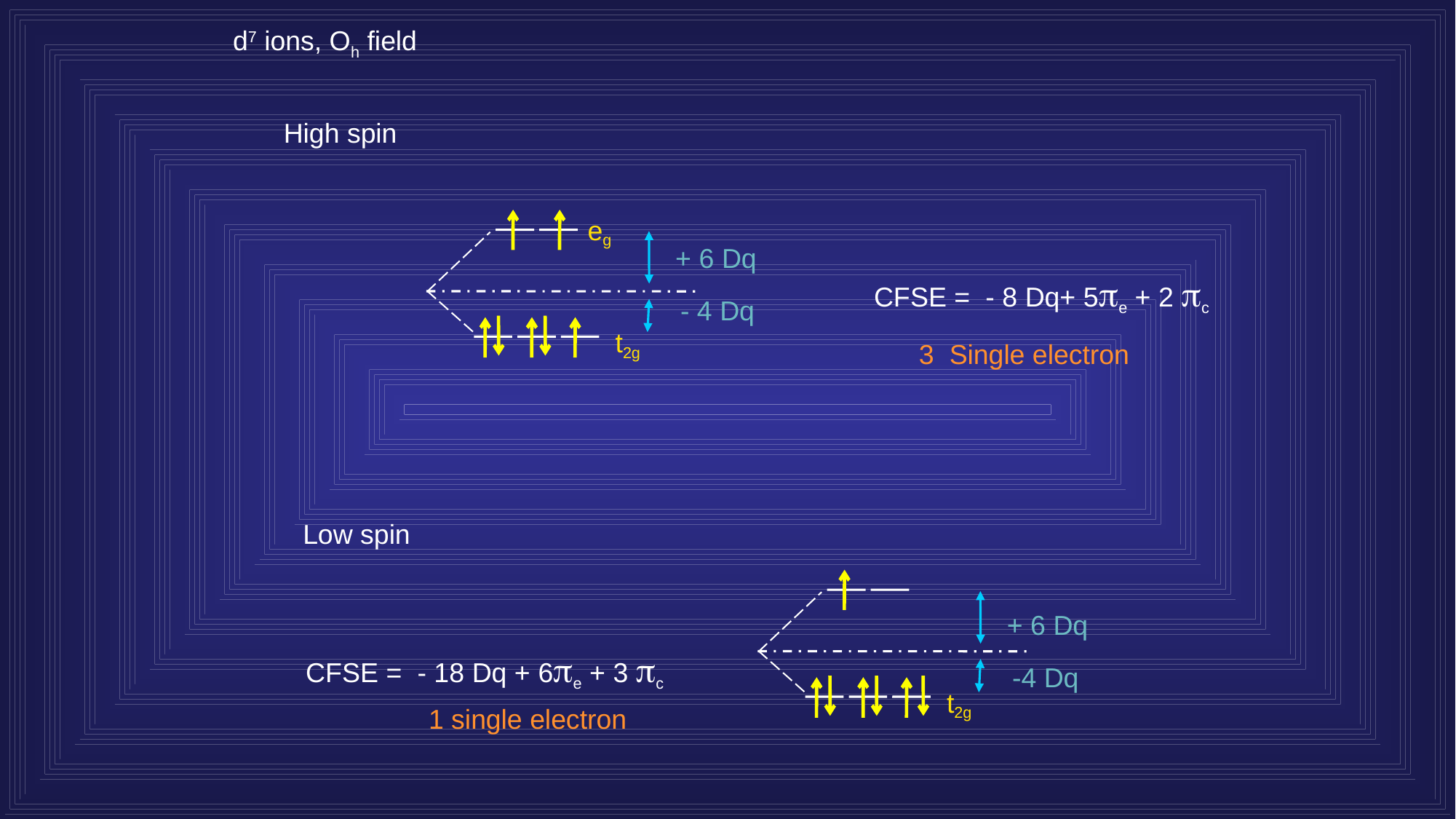

d7 ions, Oh field
High spin
eg

+ 6 Dq
CFSE =  - 8 Dq+ 5πe + 2 πc

3  Single electron
- 4 Dq

t2g

Low spin

+ 6 Dq
CFSE =  - 18 Dq + 6πe + 3 πc
1 single electron

-4 Dq

t2g